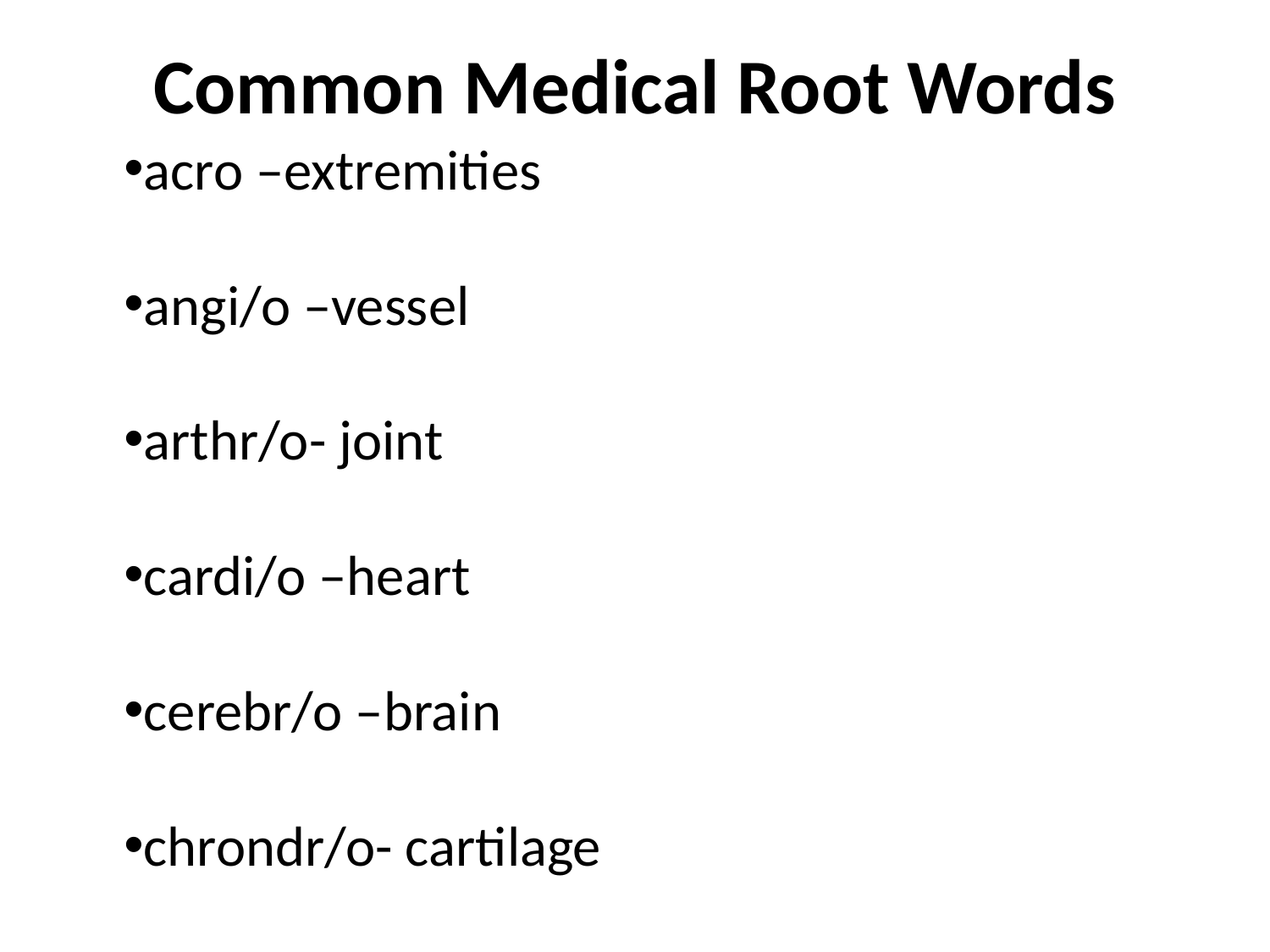

# Common Medical Root Words
acro –extremities

angi/o –vessel

arthr/o- joint

cardi/o –heart

cerebr/o –brain

chrondr/o- cartilage